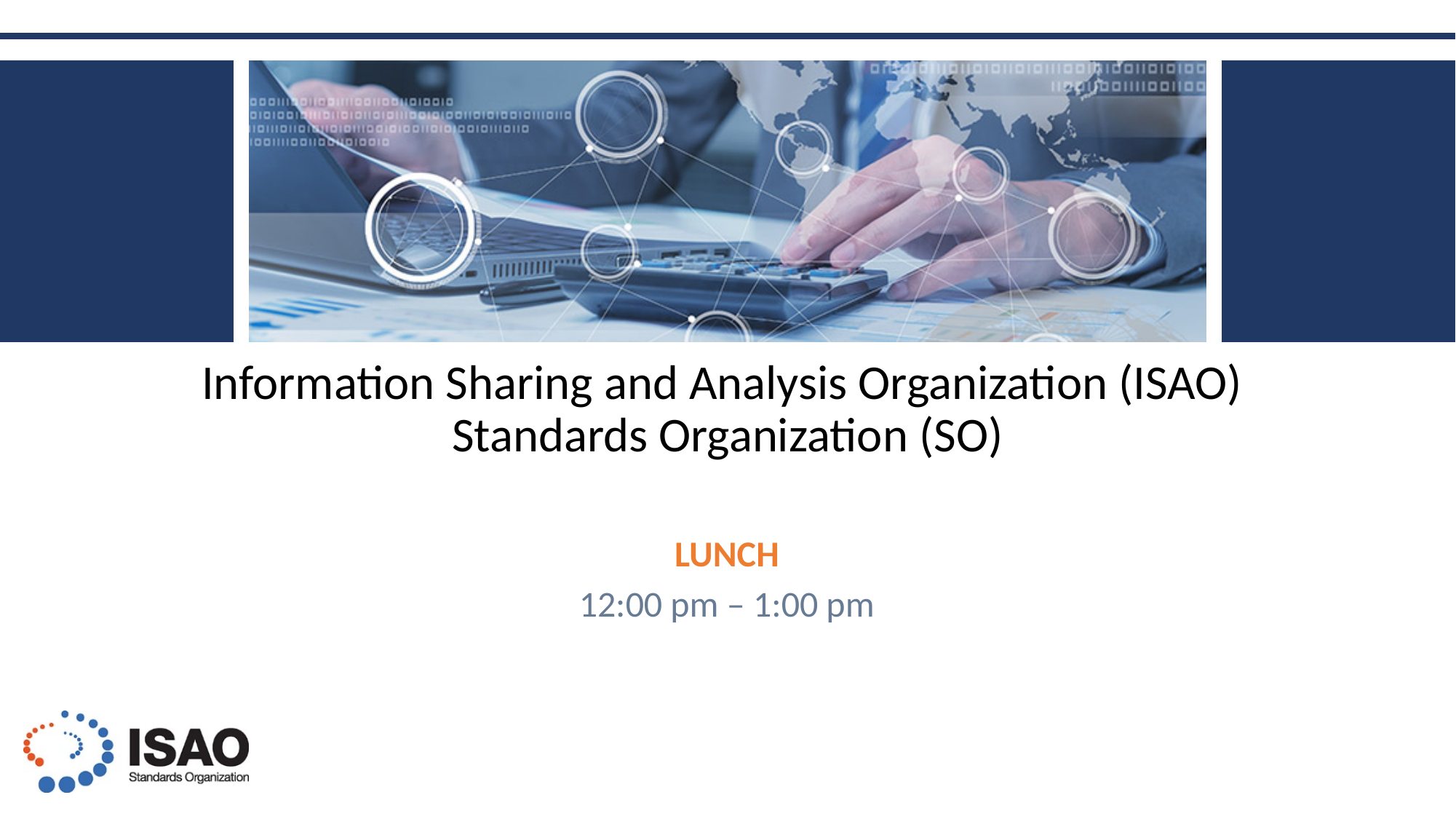

# Information Sharing and Analysis Organization (ISAO) Standards Organization (SO)

LUNCH
12:00 pm – 1:00 pm